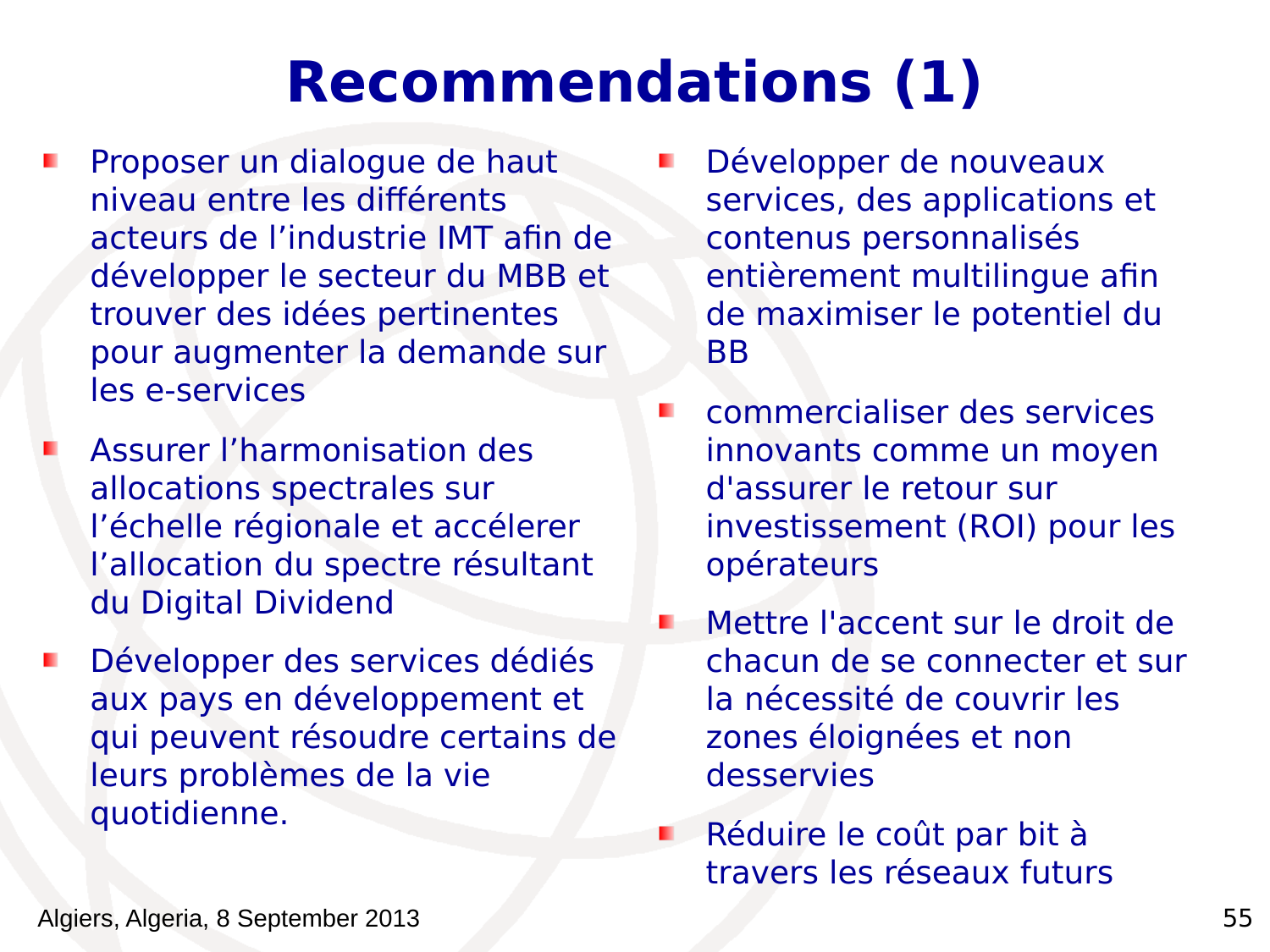

# Recommendations (1)
Proposer un dialogue de haut niveau entre les différents acteurs de l’industrie IMT afin de développer le secteur du MBB et trouver des idées pertinentes pour augmenter la demande sur les e-services
Assurer l’harmonisation des allocations spectrales sur l’échelle régionale et accélerer l’allocation du spectre résultant du Digital Dividend
Développer des services dédiés aux pays en développement et qui peuvent résoudre certains de leurs problèmes de la vie quotidienne.

Développer de nouveaux services, des applications et contenus personnalisés entièrement multilingue afin de maximiser le potentiel du BB
commercialiser des services innovants comme un moyen d'assurer le retour sur investissement (ROI) pour les opérateurs
Mettre l'accent sur le droit de chacun de se connecter et sur ​​la nécessité de couvrir les zones éloignées et non desservies
Réduire le coût par bit à travers les réseaux futurs

Algiers, Algeria, 8 September 2013
55